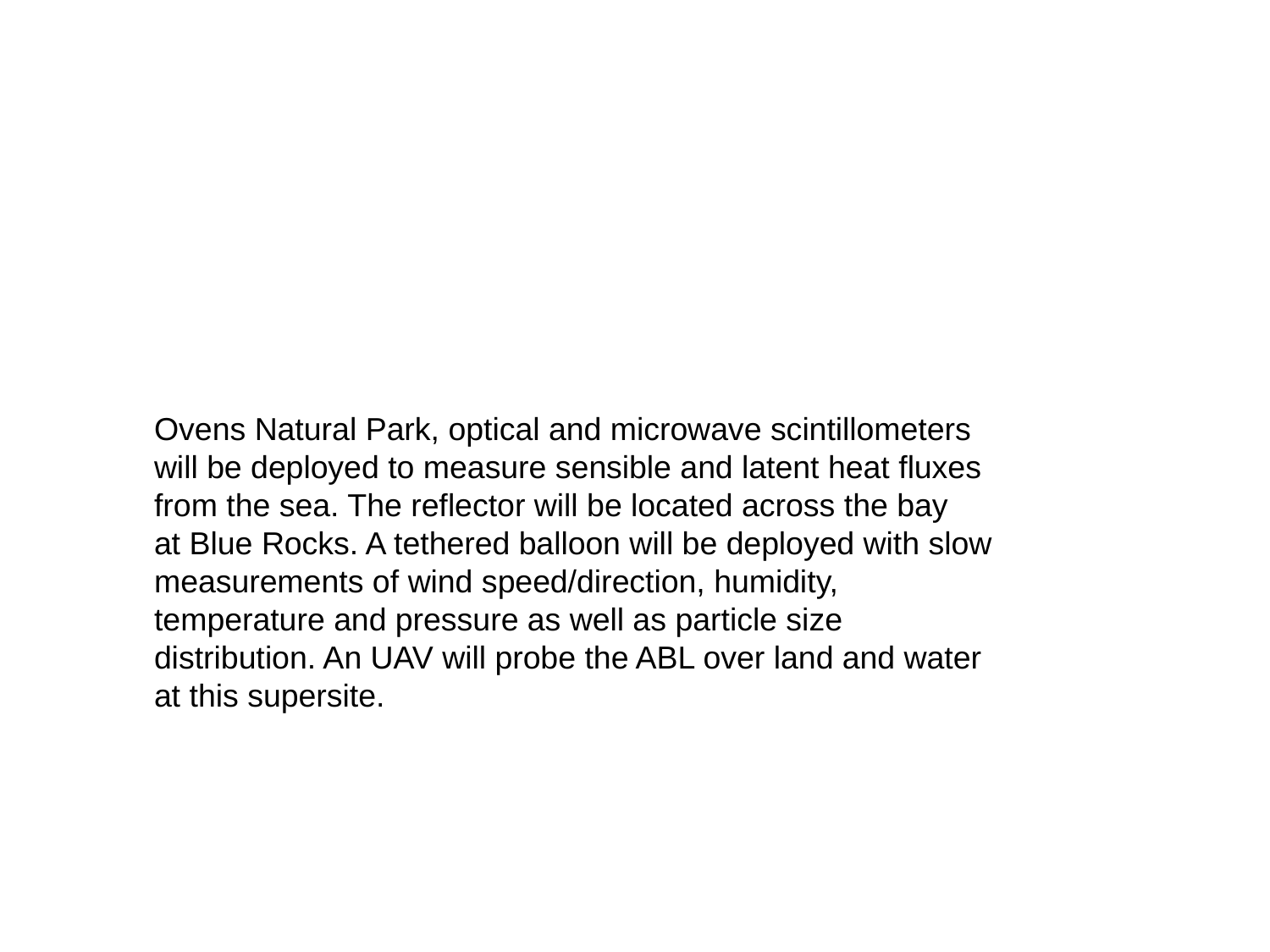

Ovens Natural Park, optical and microwave scintillometers will be deployed to measure sensible and latent heat fluxes from the sea. The reflector will be located across the bay
at Blue Rocks. A tethered balloon will be deployed with slow measurements of wind speed/direction, humidity, temperature and pressure as well as particle size distribution. An UAV will probe the ABL over land and water at this supersite.